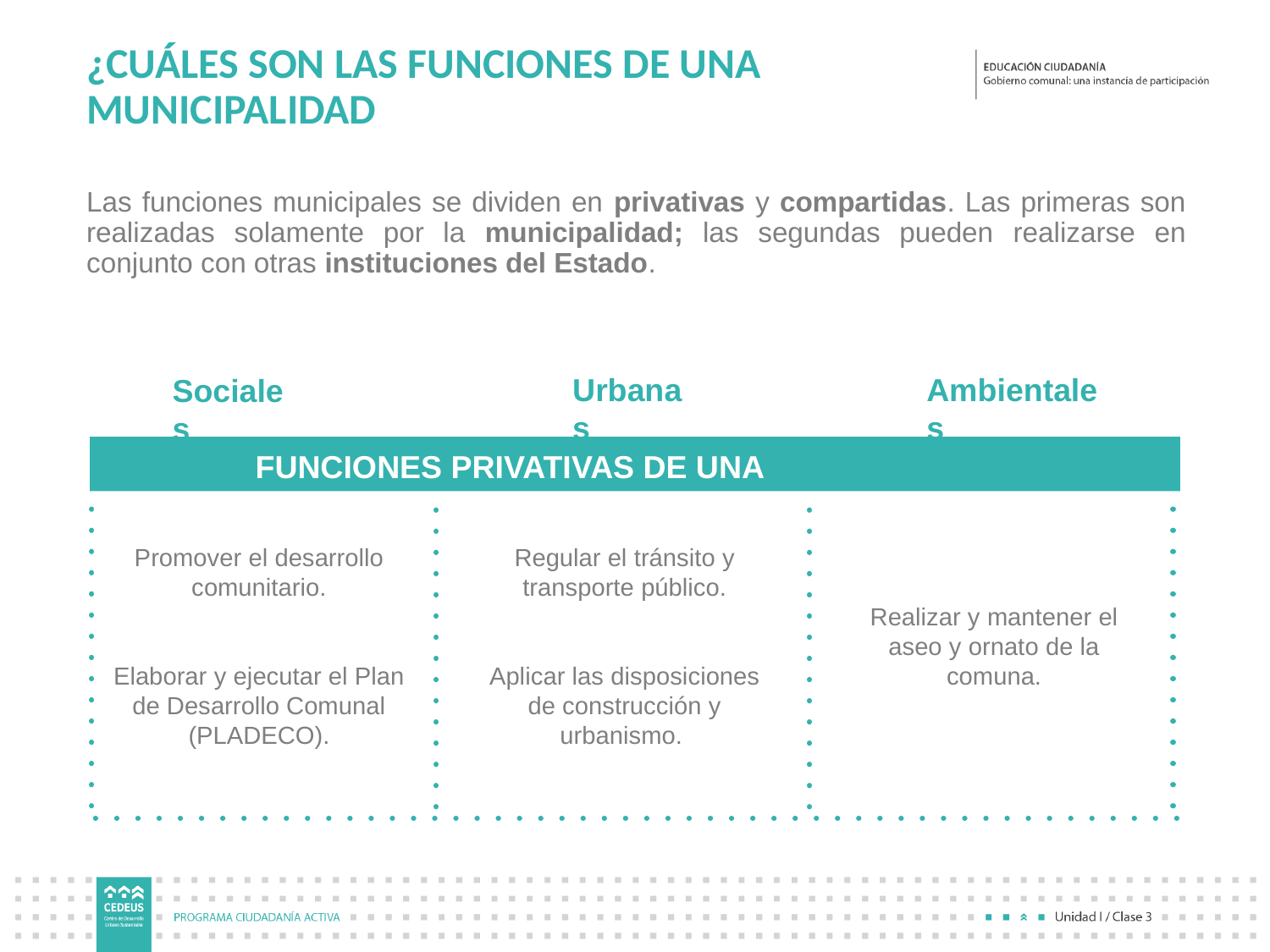

# ¿CUÁLES SON LAS FUNCIONES DE UNA MUNICIPALIDAD
Las funciones municipales se dividen en privativas y compartidas. Las primeras son realizadas solamente por la municipalidad; las segundas pueden realizarse en conjunto con otras instituciones del Estado.

Urbanas
Ambientales
Sociales

FUNCIONES PRIVATIVAS DE UNA MUNICIPALIDAD
Promover el desarrollo comunitario.

Elaborar y ejecutar el Plan de Desarrollo Comunal (PLADECO).
Regular el tránsito y transporte público.

Aplicar las disposiciones de construcción y urbanismo.

Realizar y mantener el aseo y ornato de la comuna.